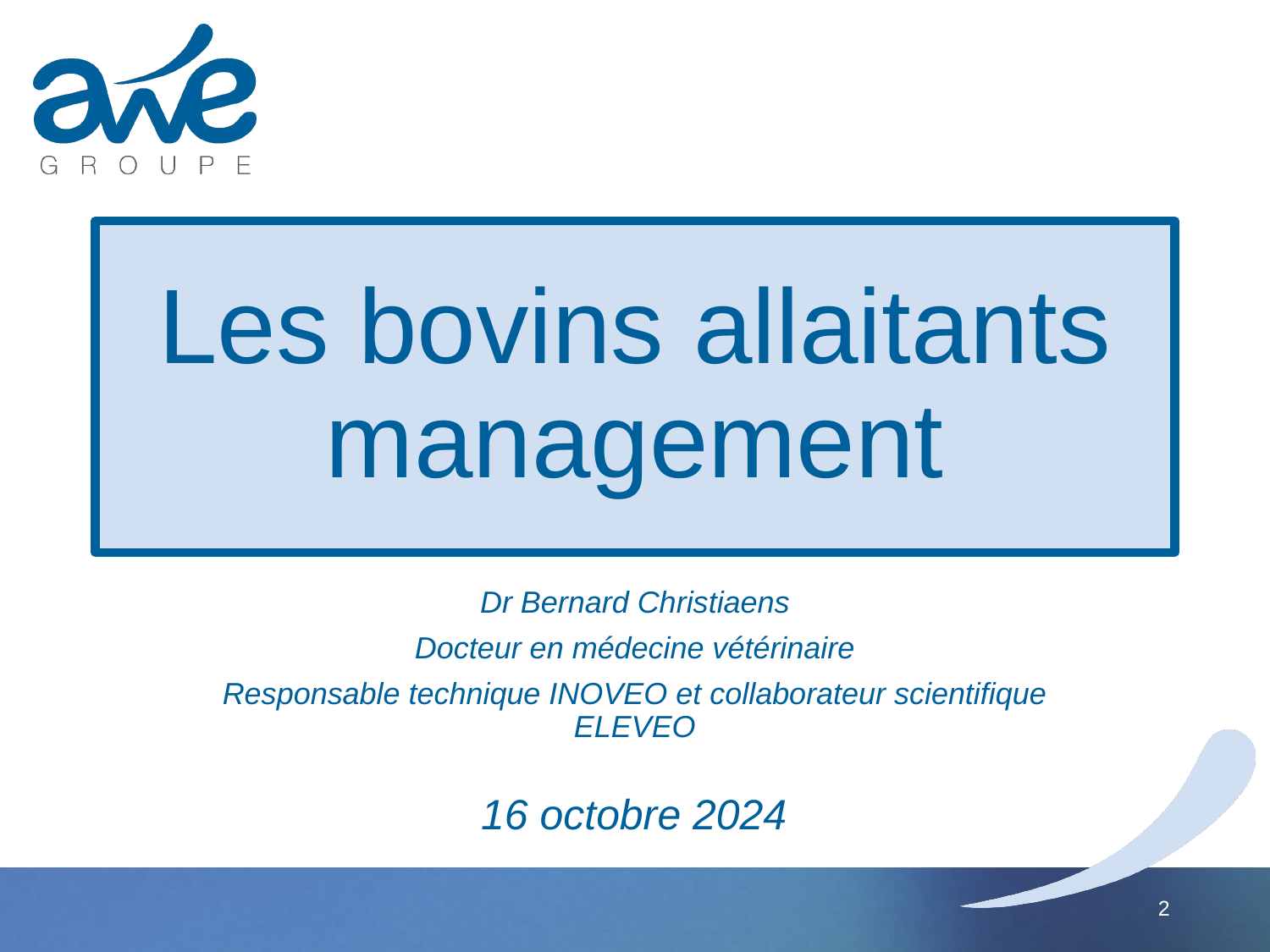

# Les bovins allaitants management
Dr Bernard Christiaens
Docteur en médecine vétérinaire
Responsable technique INOVEO et collaborateur scientifique ELEVEO
16 octobre 2024
2